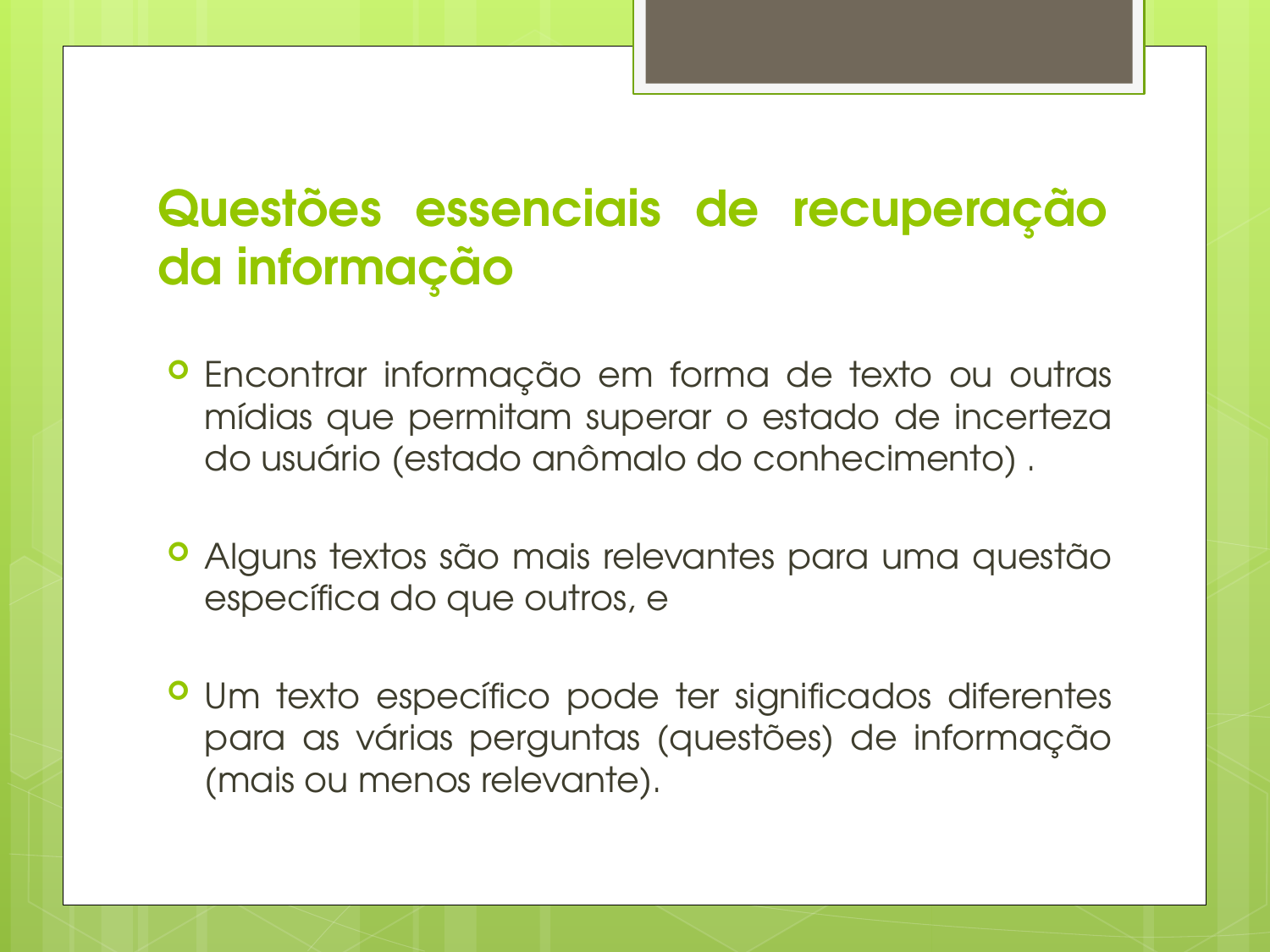

# Questões essenciais de recuperação da informação
Encontrar informação em forma de texto ou outras mídias que permitam superar o estado de incerteza do usuário (estado anômalo do conhecimento) .

Alguns textos são mais relevantes para uma questão específica do que outros, e

Um texto específico pode ter significados diferentes para as várias perguntas (questões) de informação (mais ou menos relevante).